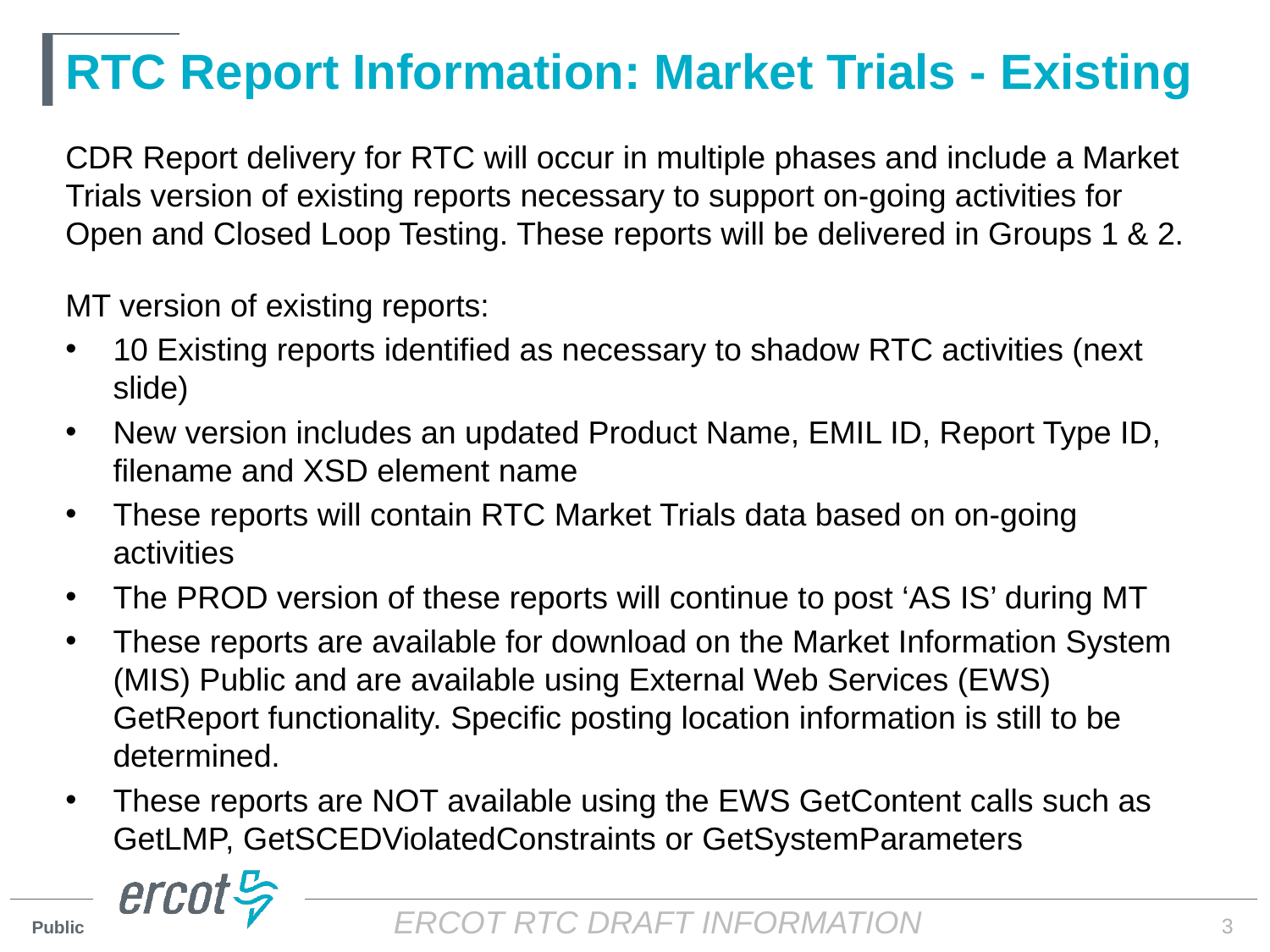

# RTC Report Information: Market Trials - Existing
CDR Report delivery for RTC will occur in multiple phases and include a Market Trials version of existing reports necessary to support on-going activities for Open and Closed Loop Testing. These reports will be delivered in Groups 1 & 2.

MT version of existing reports:
10 Existing reports identified as necessary to shadow RTC activities (next slide)
New version includes an updated Product Name, EMIL ID, Report Type ID, filename and XSD element name
These reports will contain RTC Market Trials data based on on-going activities
The PROD version of these reports will continue to post ‘AS IS’ during MT
These reports are available for download on the Market Information System (MIS) Public and are available using External Web Services (EWS) GetReport functionality. Specific posting location information is still to be determined.
These reports are NOT available using the EWS GetContent calls such as GetLMP, GetSCEDViolatedConstraints or GetSystemParameters

3